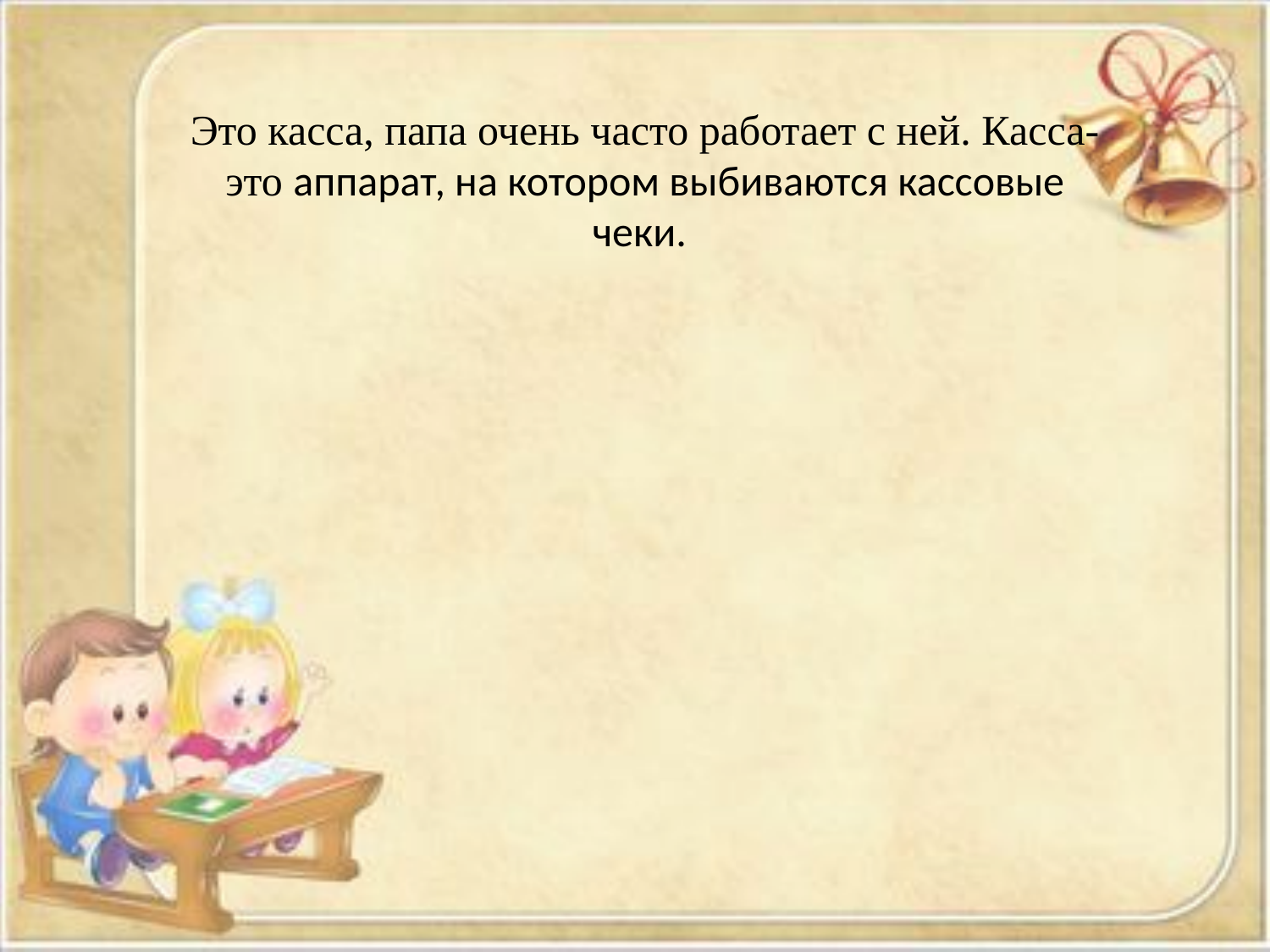

Это касса, папа очень часто работает с ней. Касса- это аппарат, на котором выбиваются кассовые чеки.